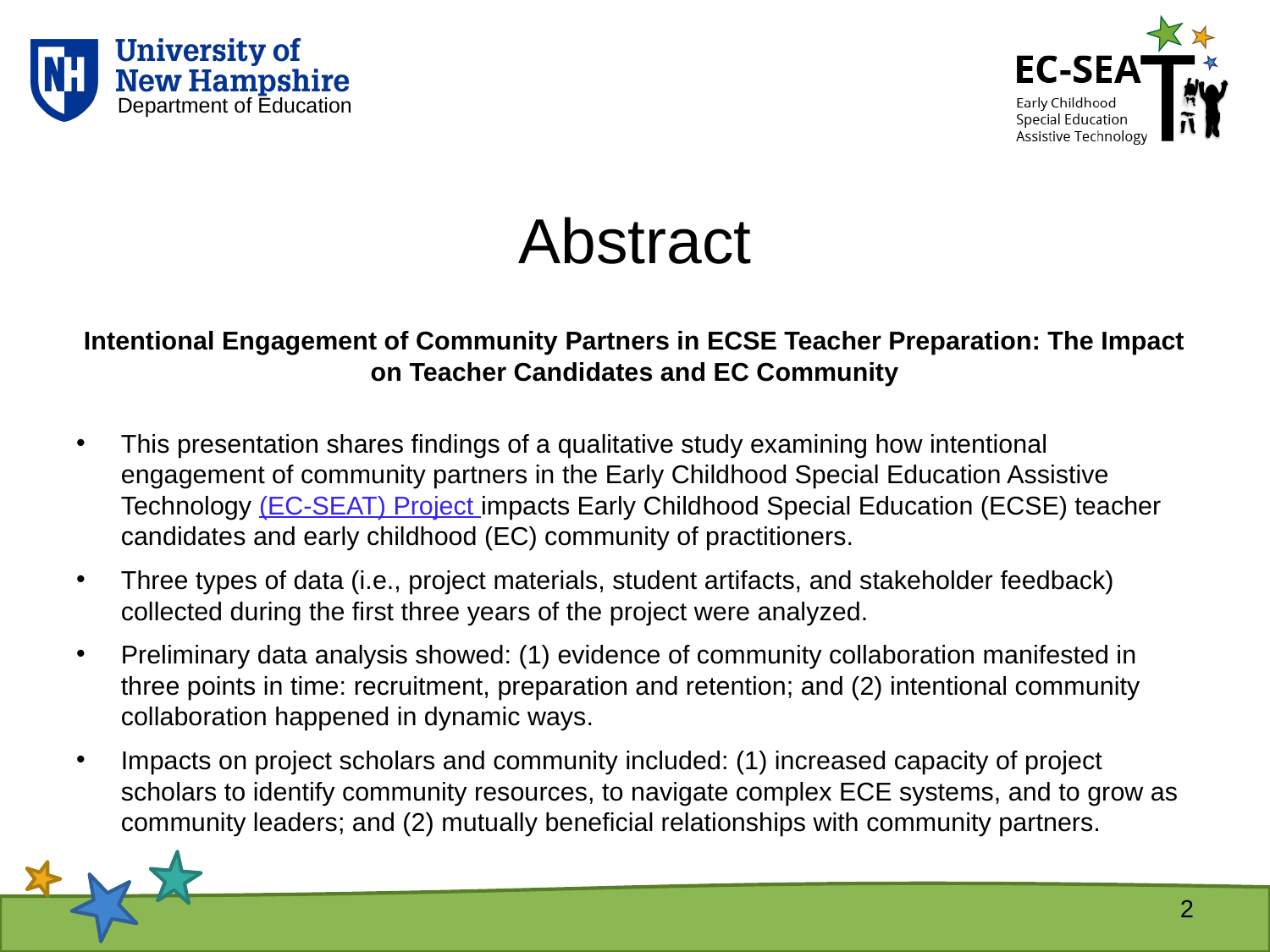

# Abstract
Intentional Engagement of Community Partners in ECSE Teacher Preparation: The Impact on Teacher Candidates and EC Community

This presentation shares findings of a qualitative study examining how intentional engagement of community partners in the Early Childhood Special Education Assistive Technology (EC-SEAT) Project impacts Early Childhood Special Education (ECSE) teacher candidates and early childhood (EC) community of practitioners.
Three types of data (i.e., project materials, student artifacts, and stakeholder feedback) collected during the first three years of the project were analyzed.
Preliminary data analysis showed: (1) evidence of community collaboration manifested in three points in time: recruitment, preparation and retention; and (2) intentional community collaboration happened in dynamic ways.
Impacts on project scholars and community included: (1) increased capacity of project scholars to identify community resources, to navigate complex ECE systems, and to grow as community leaders; and (2) mutually beneficial relationships with community partners.

2